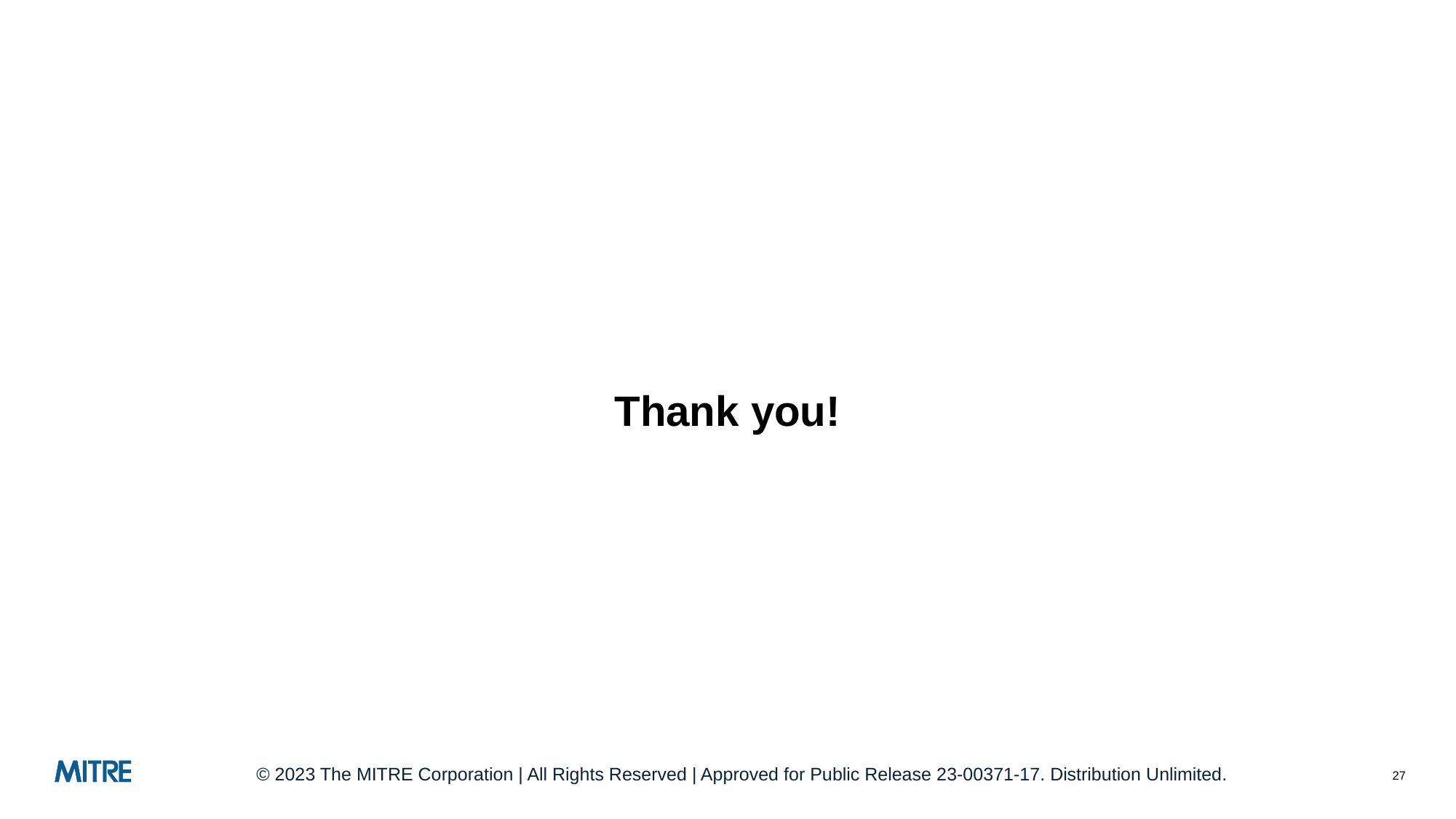

Thank you!
© 2023 The MITRE Corporation | All Rights Reserved | Approved for Public Release 23-00371-17. Distribution Unlimited.
27